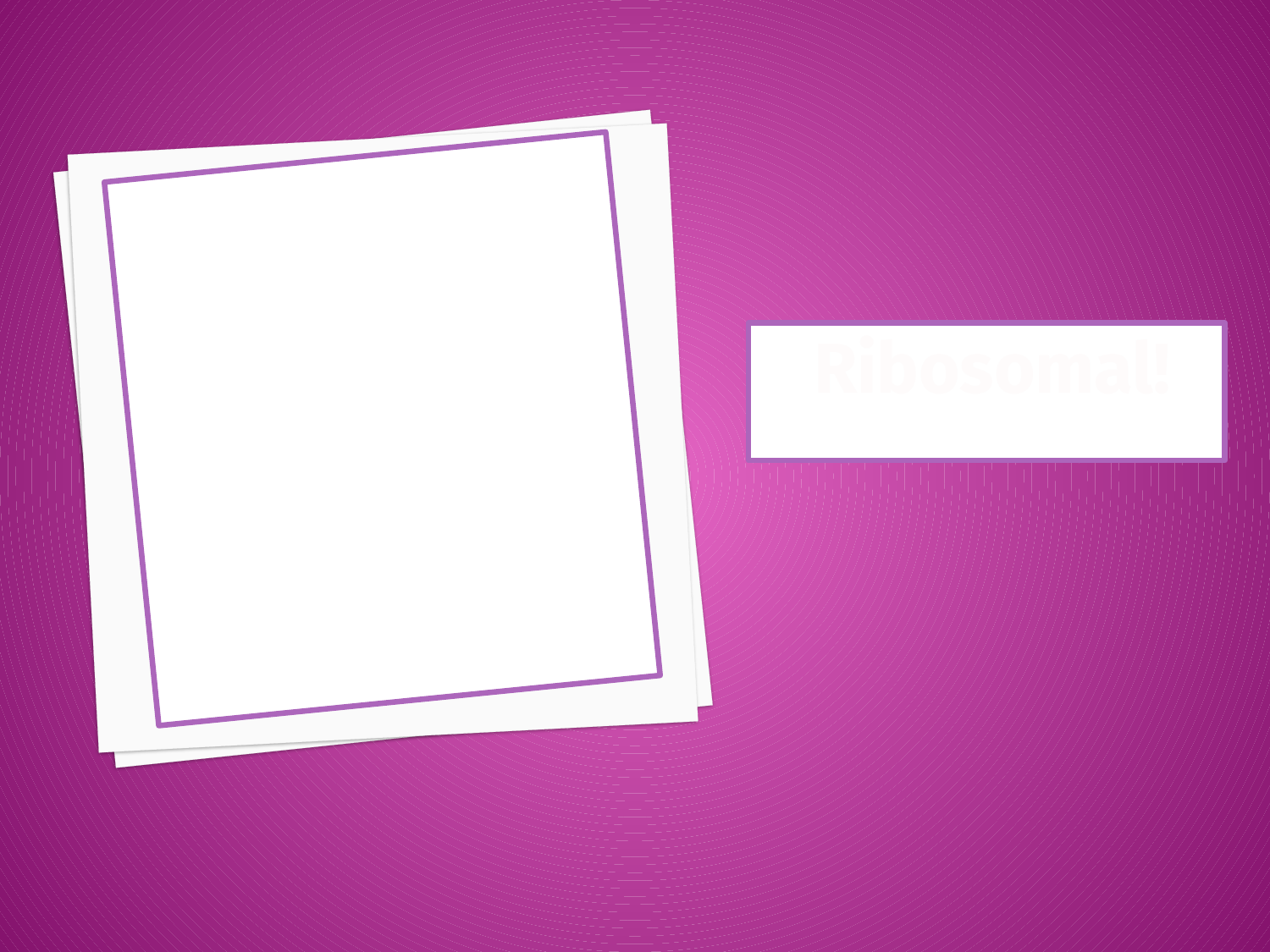

# What does the “R” in “R”RNA stand for?
Ribosomal!